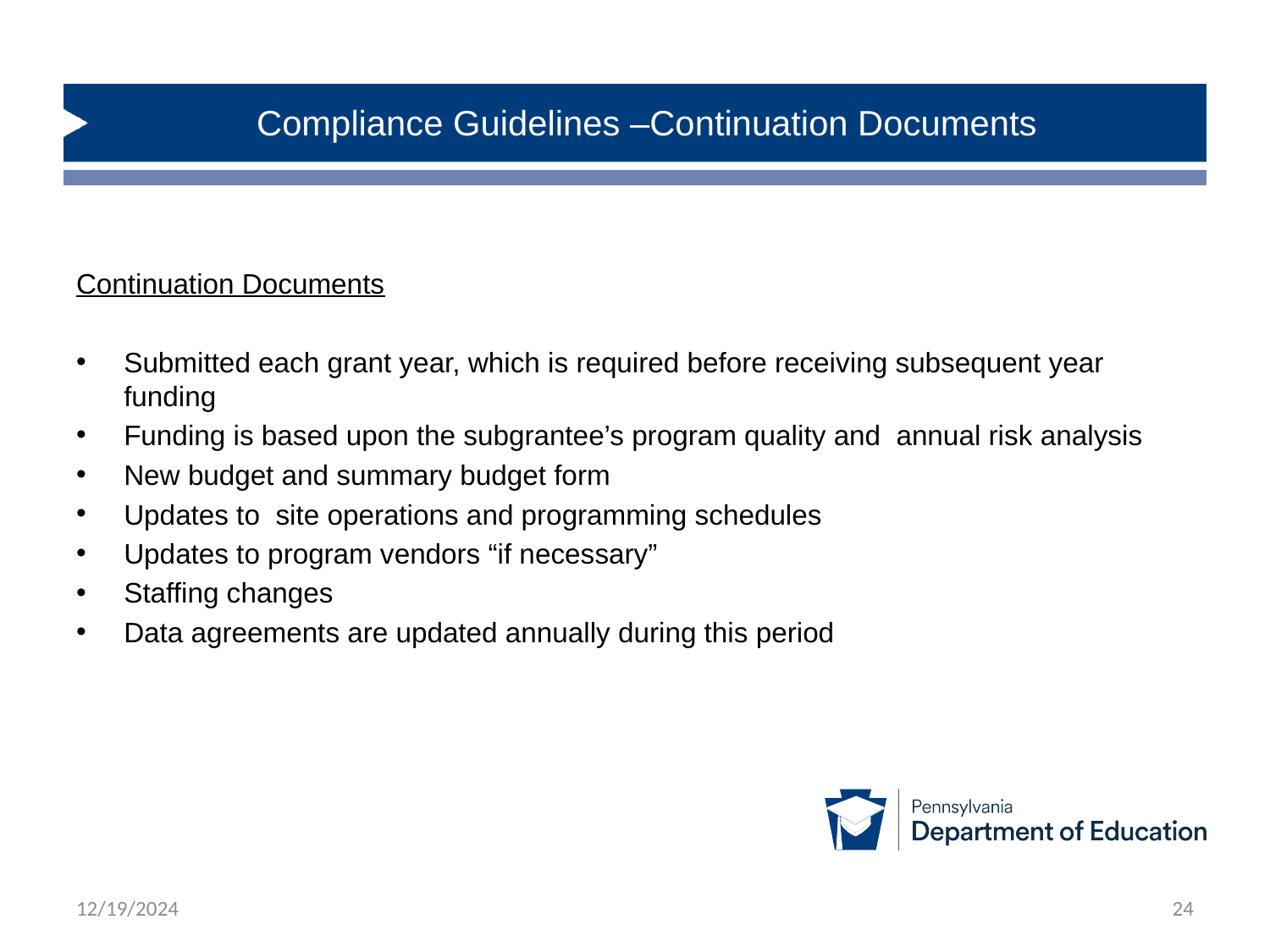

# Compliance Guidelines –Continuation Documents

Continuation Documents

Submitted each grant year, which is required before receiving subsequent year funding
Funding is based upon the subgrantee’s program quality and  annual risk analysis
New budget and summary budget form
Updates to  site operations and programming schedules
Updates to program vendors “if necessary”
Staffing changes
Data agreements are updated annually during this period

12/19/2024
24